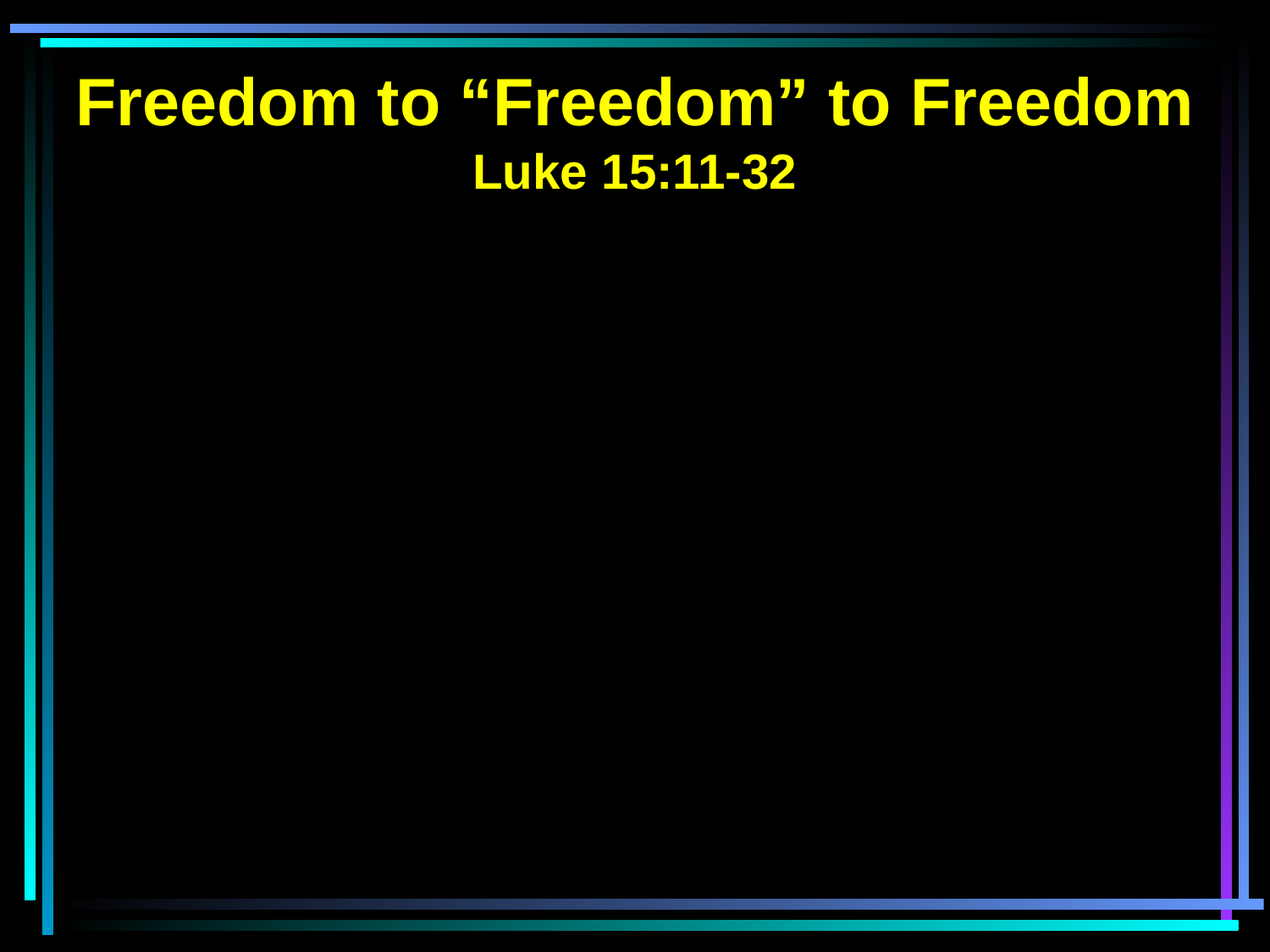

Freedom to “Freedom” to Freedom
Luke 15:11-32